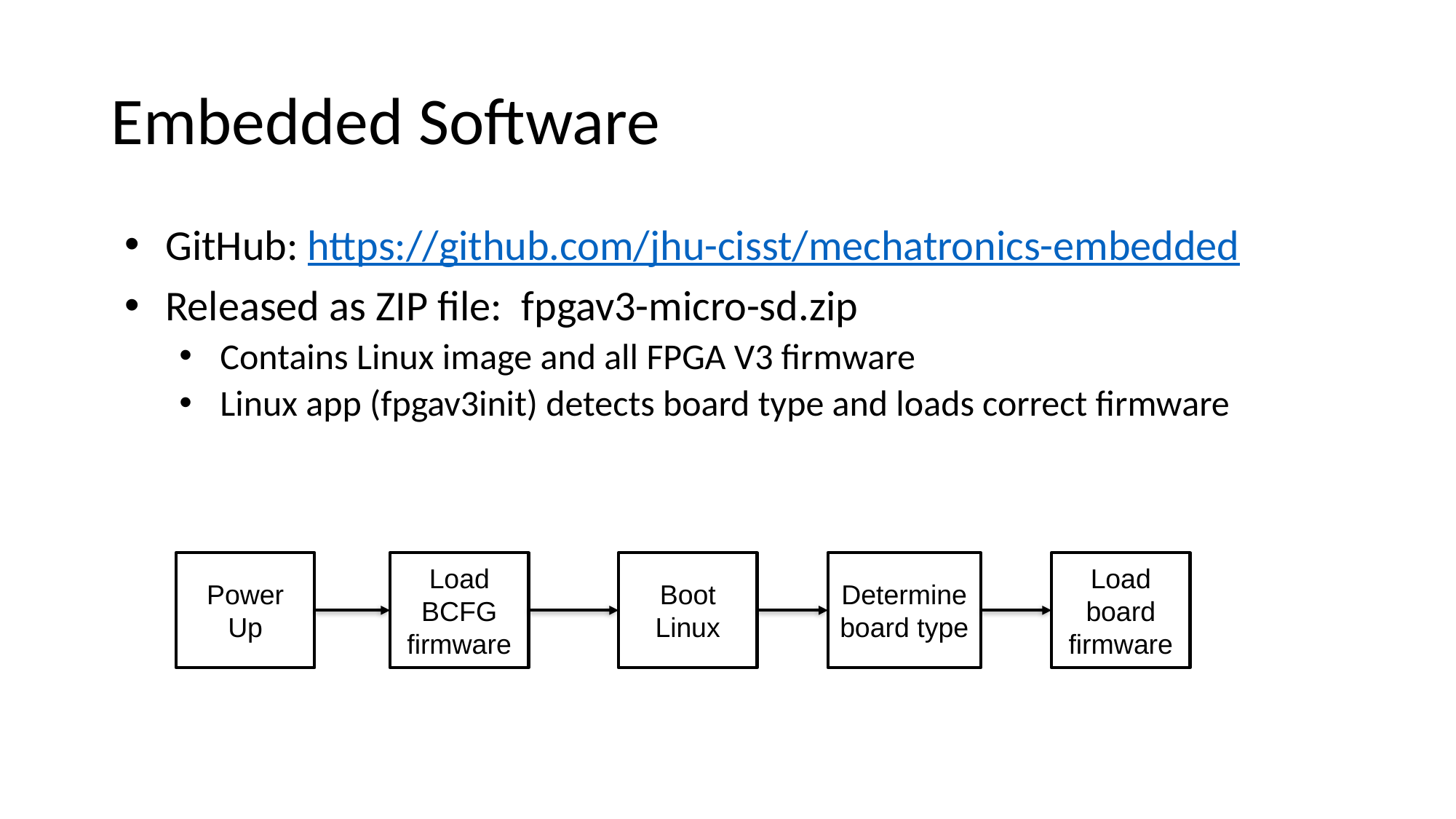

# Embedded Software
GitHub: https://github.com/jhu-cisst/mechatronics-embedded
Released as ZIP file:  fpgav3-micro-sd.zip
Contains Linux image and all FPGA V3 firmware
Linux app (fpgav3init) detects board type and loads correct firmware
Power Up
Load
BCFG firmware
Boot Linux
Determine board type
Load
board firmware